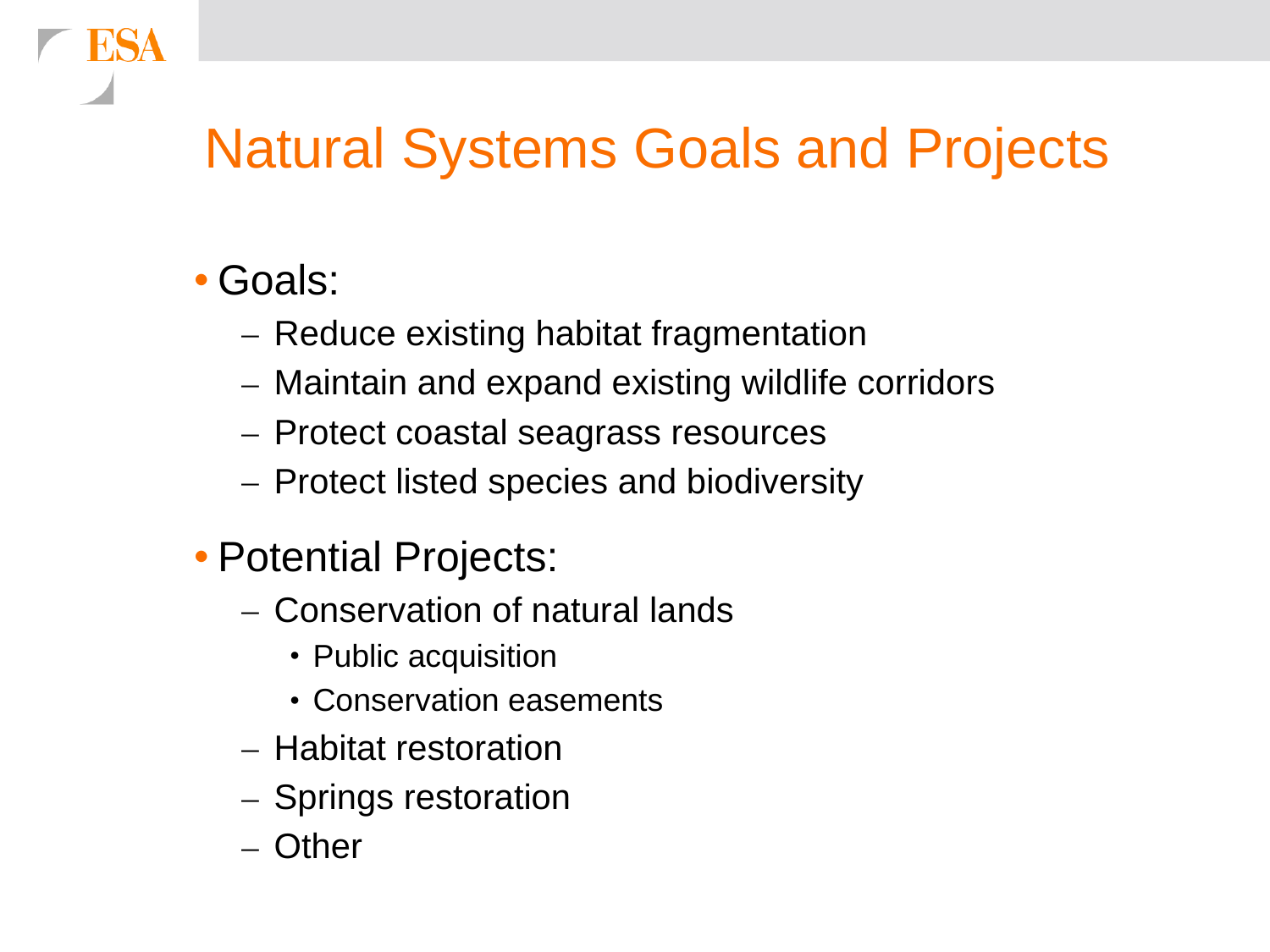

# Natural Systems Goals and Projects
Goals:
Reduce existing habitat fragmentation
Maintain and expand existing wildlife corridors
Protect coastal seagrass resources
Protect listed species and biodiversity

Potential Projects:
Conservation of natural lands
Public acquisition
Conservation easements
Habitat restoration
Springs restoration
Other